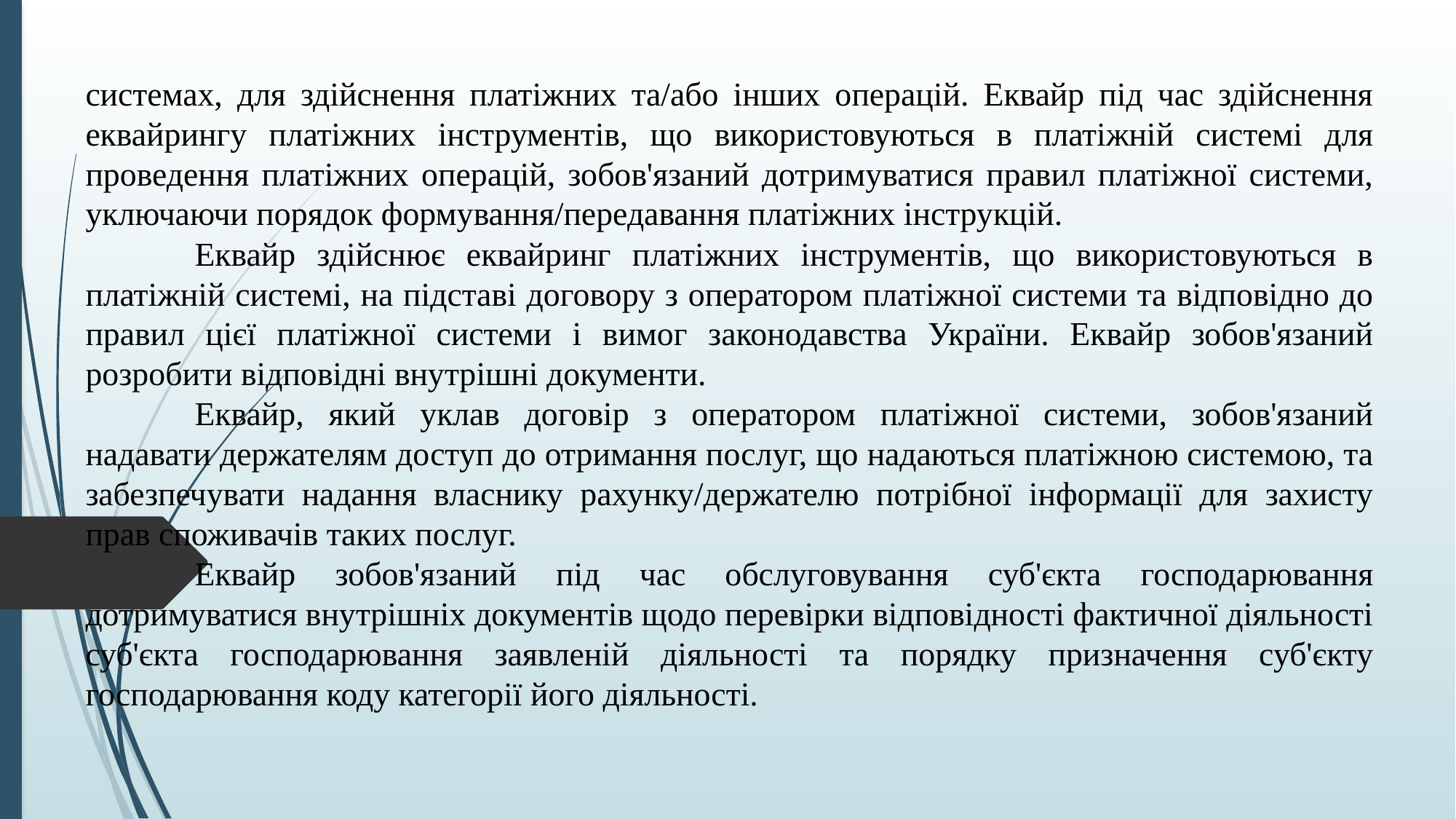

системах, для здійснення платіжних та/або інших операцій. Еквайр під час здійснення еквайрингу платіжних інструментів, що використовуються в платіжній системі для проведення платіжних операцій, зобов'язаний дотримуватися правил платіжної системи, уключаючи порядок формування/передавання платіжних інструкцій.
	Еквайр здійснює еквайринг платіжних інструментів, що використовуються в платіжній системі, на підставі договору з оператором платіжної системи та відповідно до правил цієї платіжної системи і вимог законодавства України. Еквайр зобов'язаний розробити відповідні внутрішні документи.
	Еквайр, який уклав договір з оператором платіжної системи, зобов'язаний надавати держателям доступ до отримання послуг, що надаються платіжною системою, та забезпечувати надання власнику рахунку/держателю потрібної інформації для захисту прав споживачів таких послуг.
	Еквайр зобов'язаний під час обслуговування суб'єкта господарювання дотримуватися внутрішніх документів щодо перевірки відповідності фактичної діяльності суб'єкта господарювання заявленій діяльності та порядку призначення суб'єкту господарювання коду категорії його діяльності.